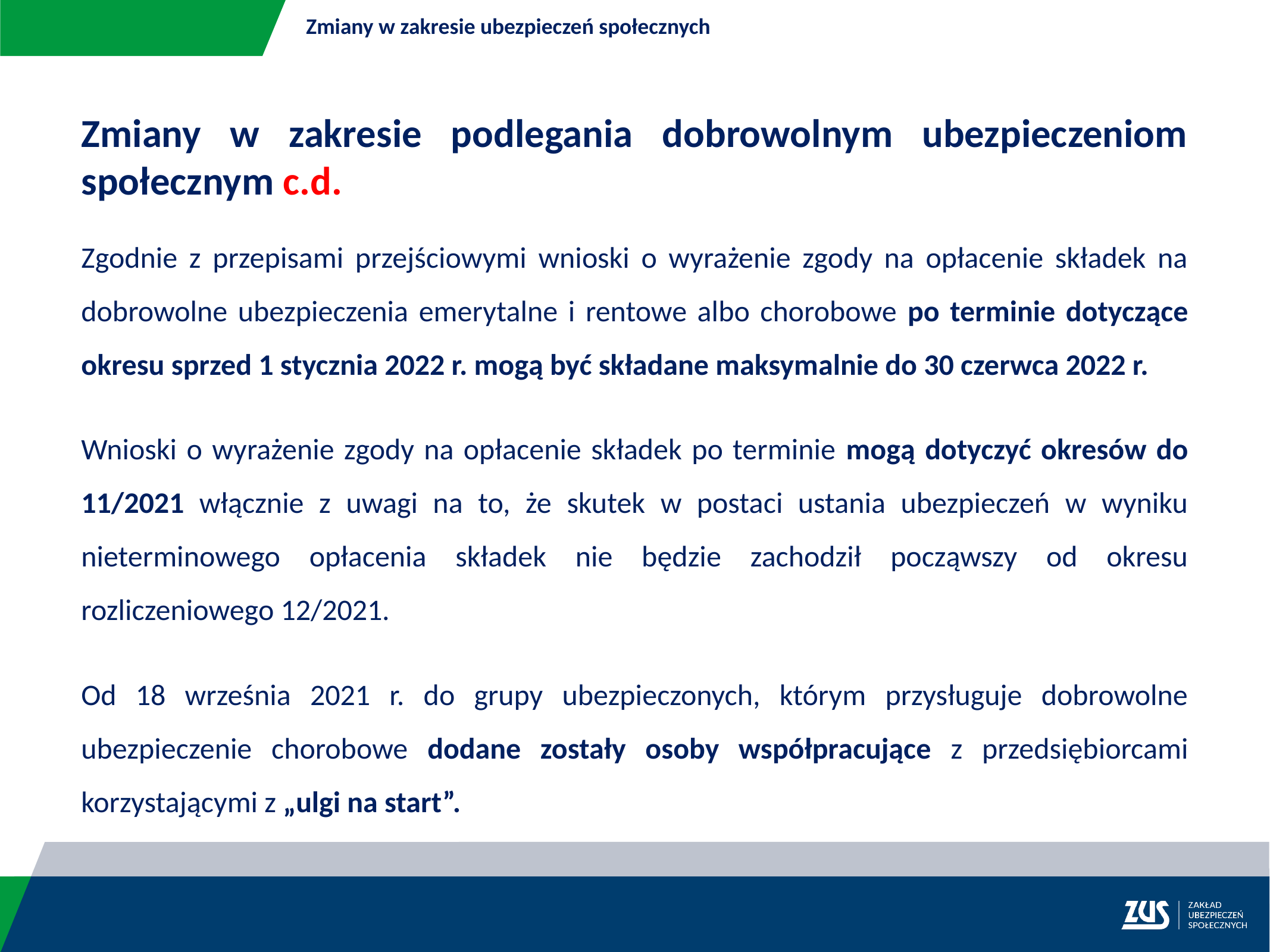

Zmiany w zakresie ubezpieczeń społecznych
Zmiany w zakresie podlegania dobrowolnym ubezpieczeniom społecznym c.d.

Zgodnie z przepisami przejściowymi wnioski o wyrażenie zgody na opłacenie składek na dobrowolne ubezpieczenia emerytalne i rentowe albo chorobowe po terminie dotyczące okresu sprzed 1 stycznia 2022 r. mogą być składane maksymalnie do 30 czerwca 2022 r.

Wnioski o wyrażenie zgody na opłacenie składek po terminie mogą dotyczyć okresów do 11/2021 włącznie z uwagi na to, że skutek w postaci ustania ubezpieczeń w wyniku nieterminowego opłacenia składek nie będzie zachodził począwszy od okresu rozliczeniowego 12/2021.

Od 18 września 2021 r. do grupy ubezpieczonych, którym przysługuje dobrowolne ubezpieczenie chorobowe dodane zostały osoby współpracujące z przedsiębiorcami korzystającymi z „ulgi na start”.